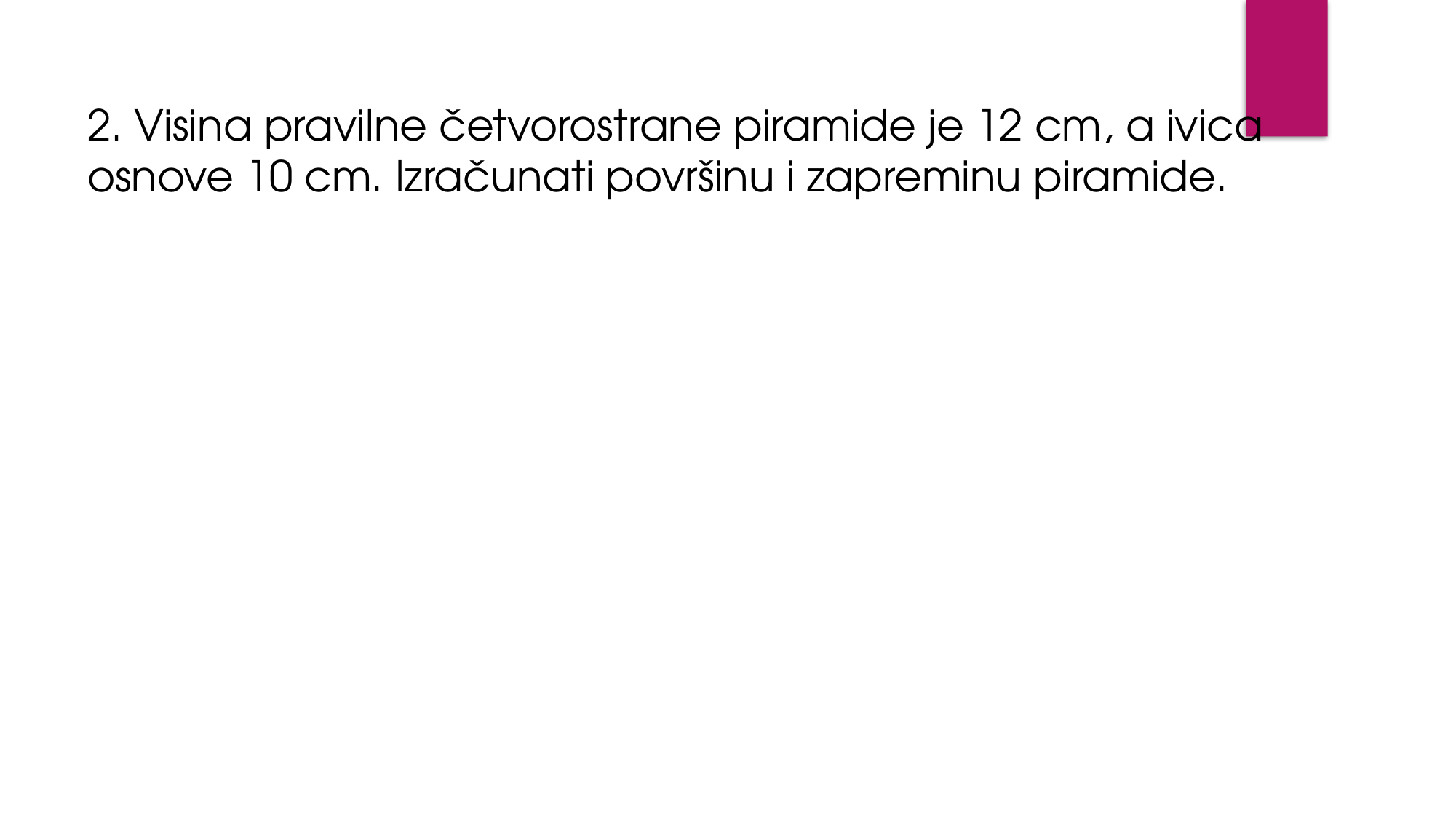

2. Visina pravilne četvorostrane piramide je 12 cm, a ivica osnove 10 cm. Izračunati površinu i zapreminu piramide.